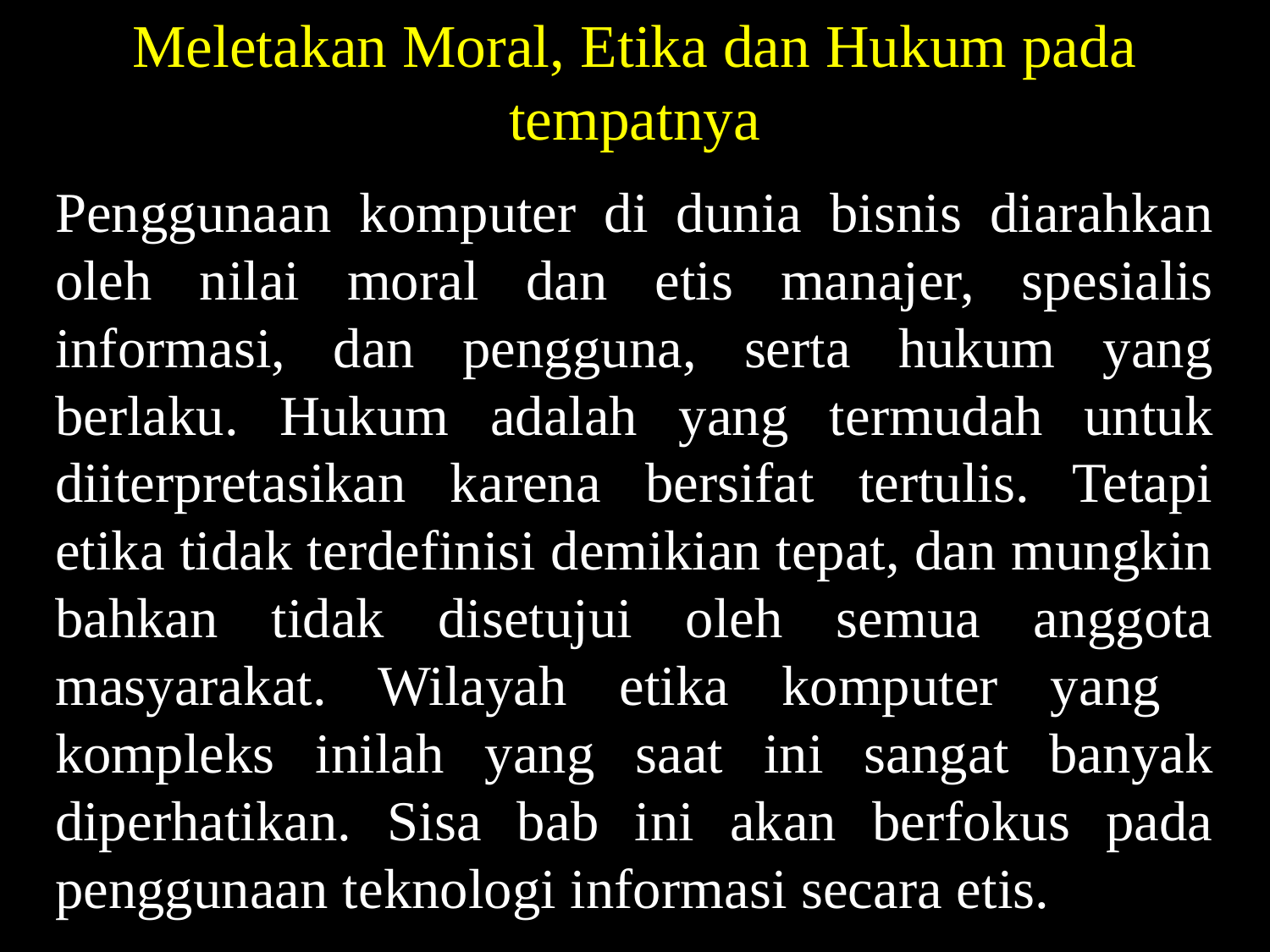

# Meletakan Moral, Etika dan Hukum pada tempatnya
Penggunaan komputer di dunia bisnis diarahkan oleh nilai moral dan etis manajer, spesialis informasi, dan pengguna, serta hukum yang berlaku. Hukum adalah yang termudah untuk diiterpretasikan karena bersifat tertulis. Tetapi etika tidak terdefinisi demikian tepat, dan mungkin bahkan tidak disetujui oleh semua anggota masyarakat. Wilayah etika komputer yang  kompleks inilah yang saat ini sangat banyak diperhatikan. Sisa bab ini akan berfokus pada penggunaan teknologi informasi secara etis.